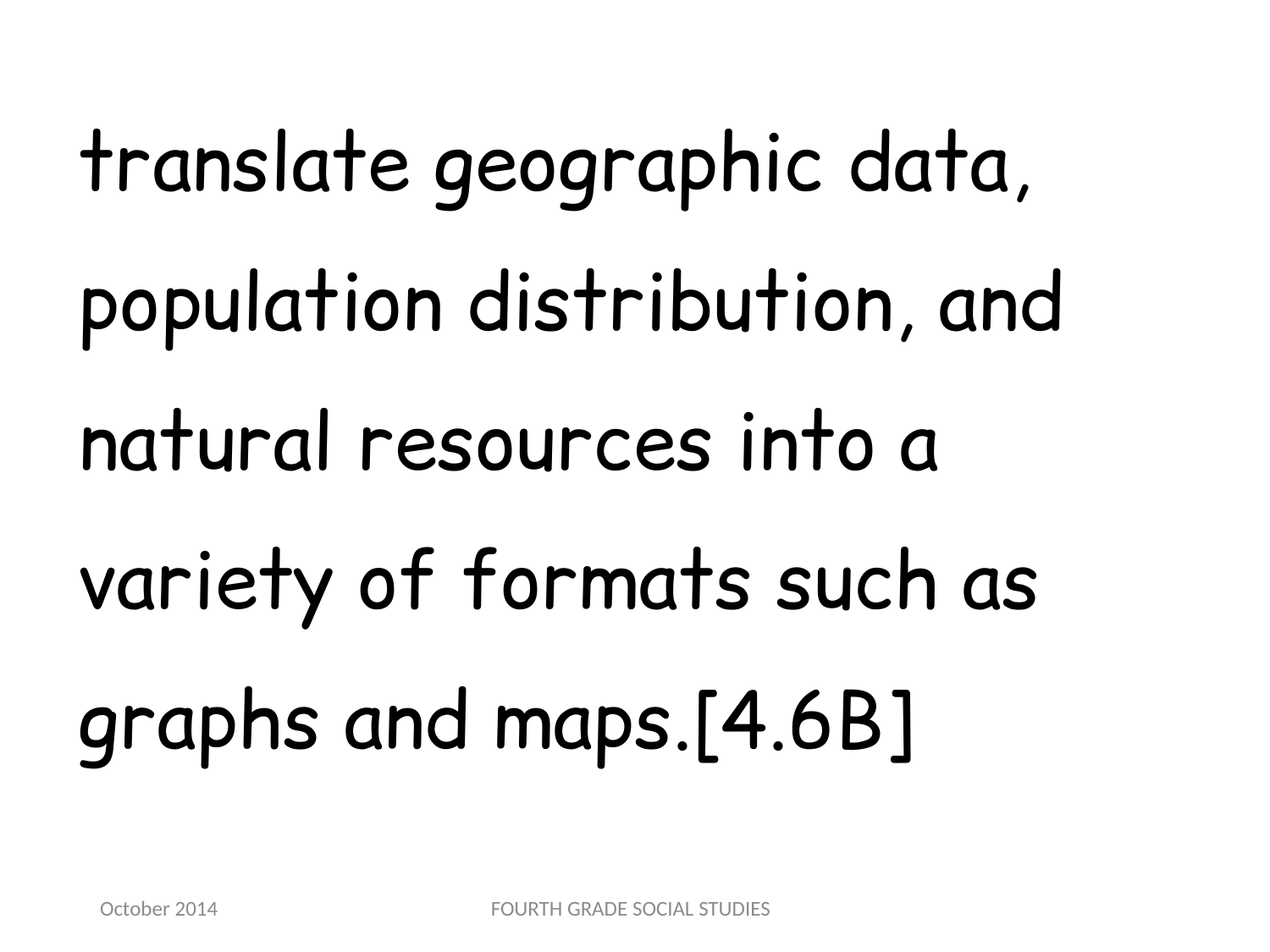

translate geographic data, population distribution, and natural resources into a variety of formats such as graphs and maps.[4.6B]
October 2014
FOURTH GRADE SOCIAL STUDIES